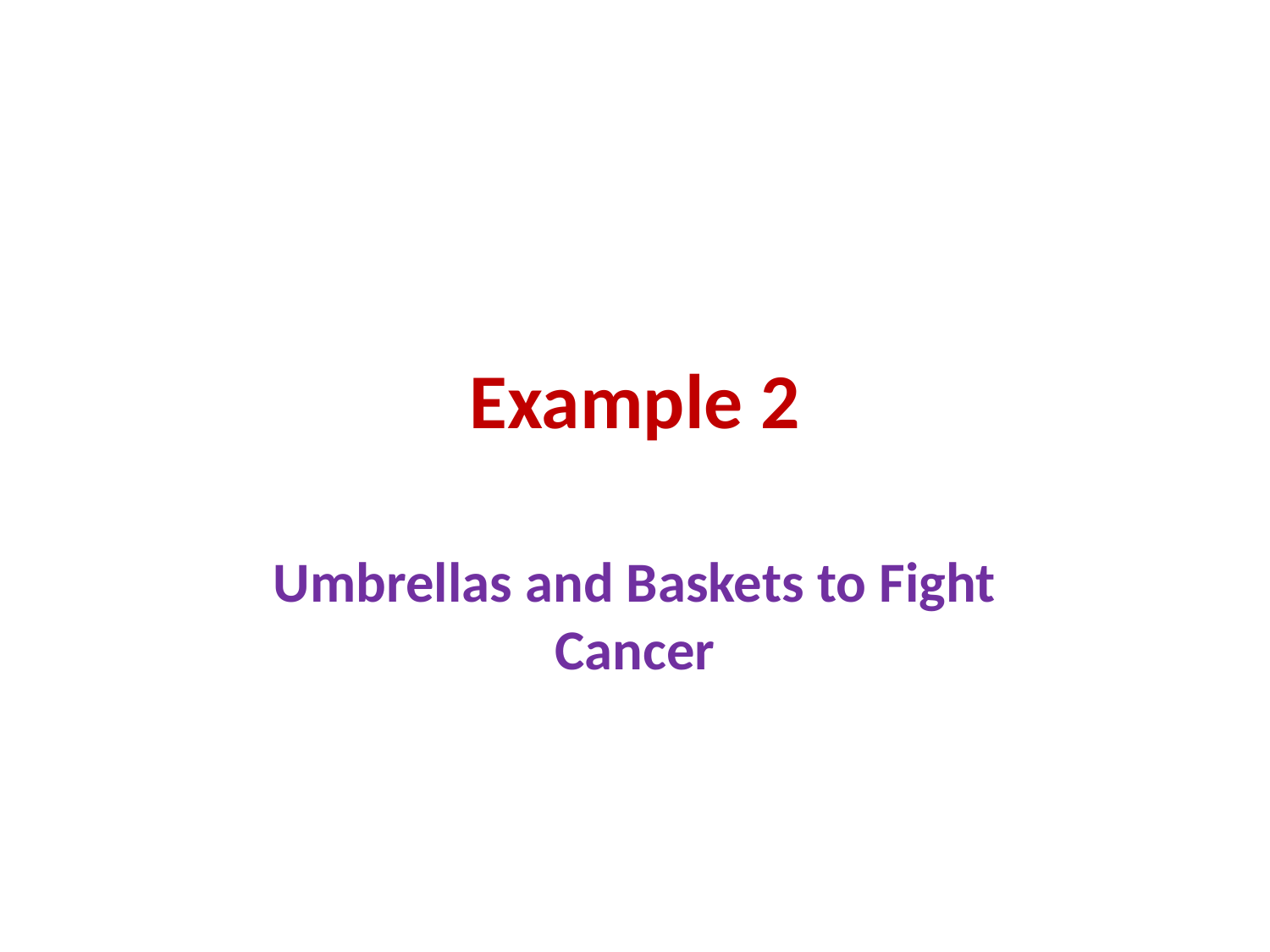

# Example 2
Umbrellas and Baskets to Fight Cancer